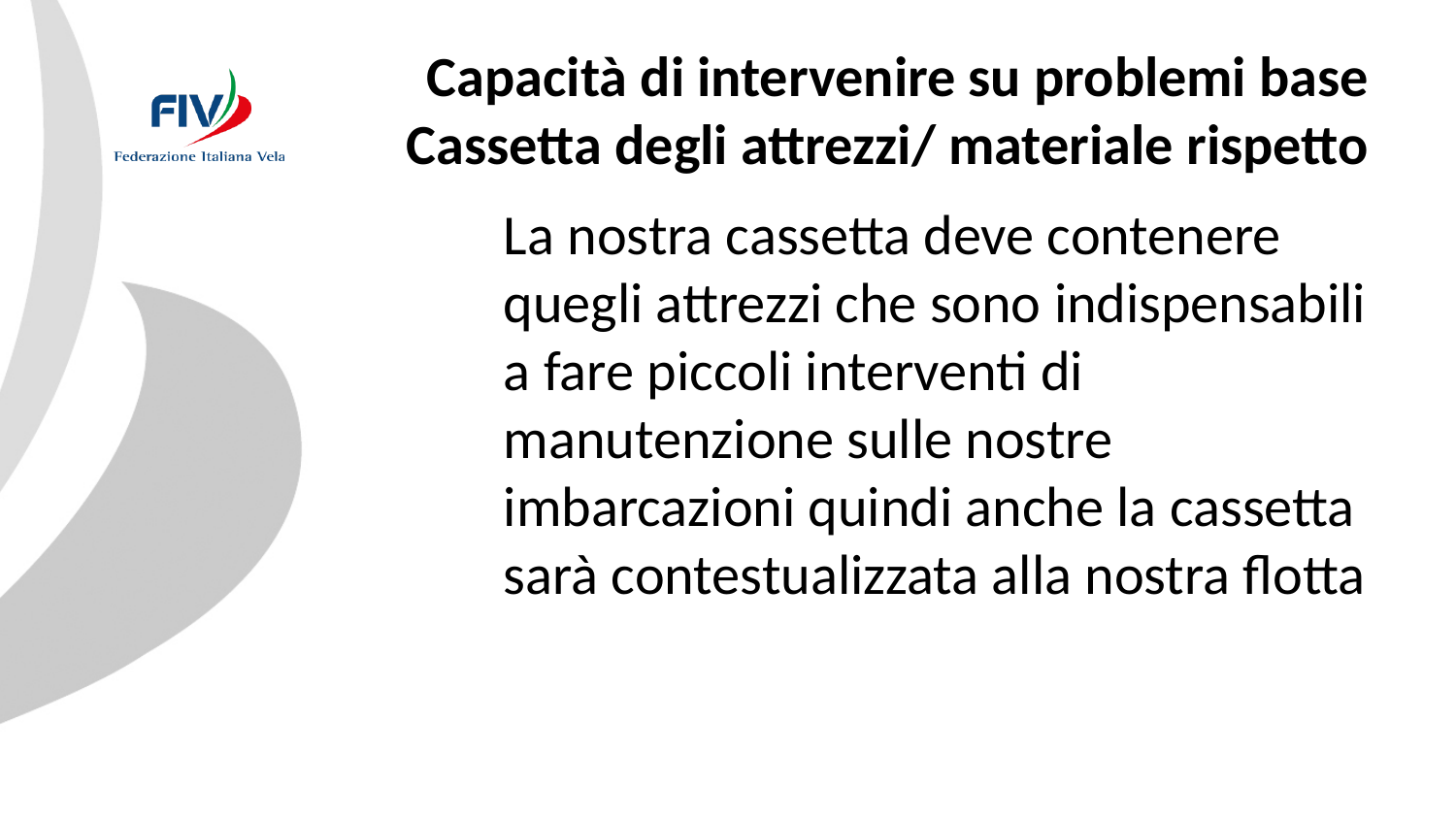

# Capacità di intervenire su problemi base Cassetta degli attrezzi/ materiale rispetto
La nostra cassetta deve contenere quegli attrezzi che sono indispensabili a fare piccoli interventi di manutenzione sulle nostre imbarcazioni quindi anche la cassetta sarà contestualizzata alla nostra flotta